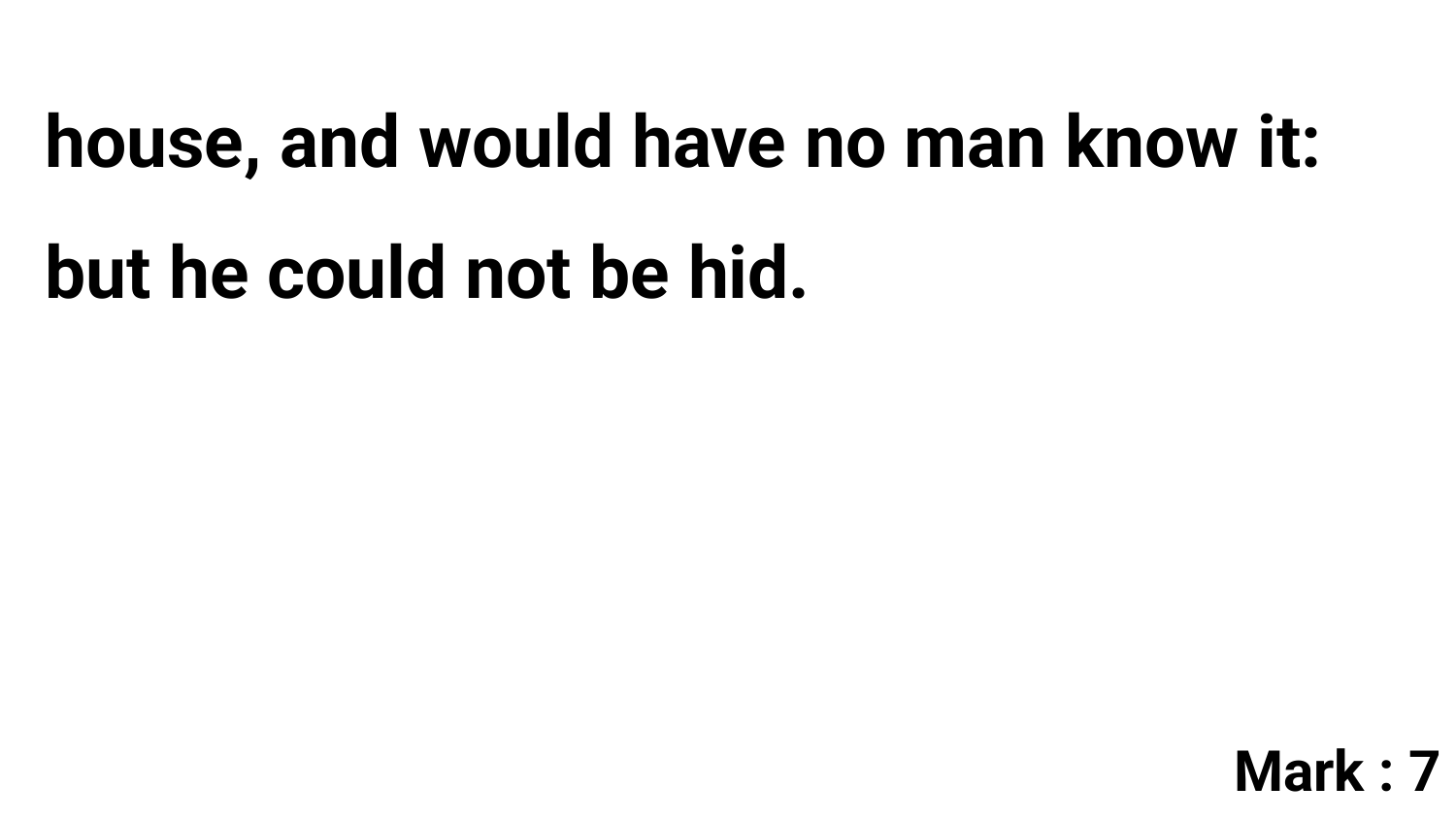

house, and would have no man know it: but he could not be hid.
Mark : 7